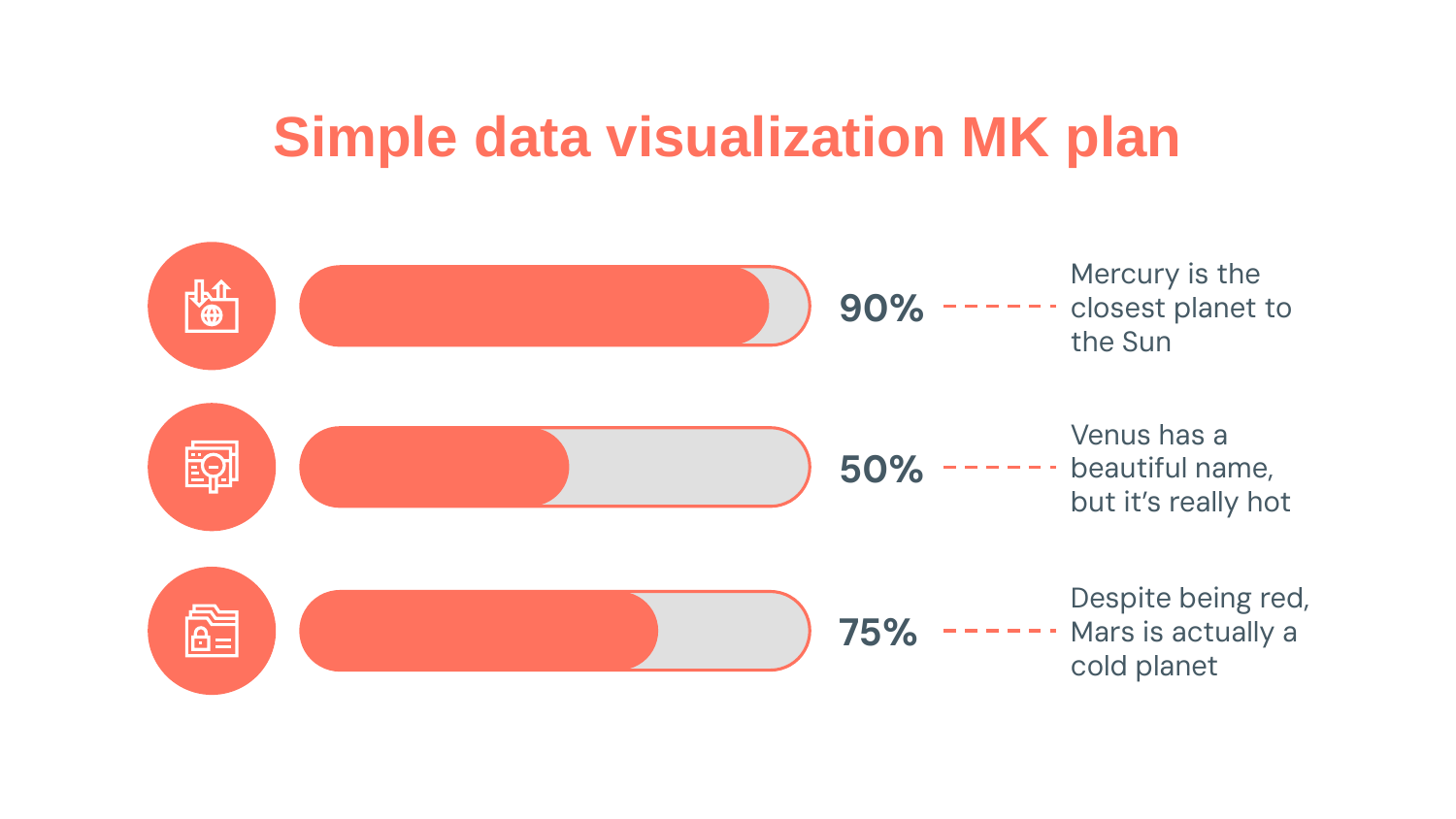

# Simple data visualization MK plan
Mercury is the closest planet to the Sun
90%

Venus has a beautiful name, but it’s really hot
50%

Despite being red, Mars is actually a cold planet
75%